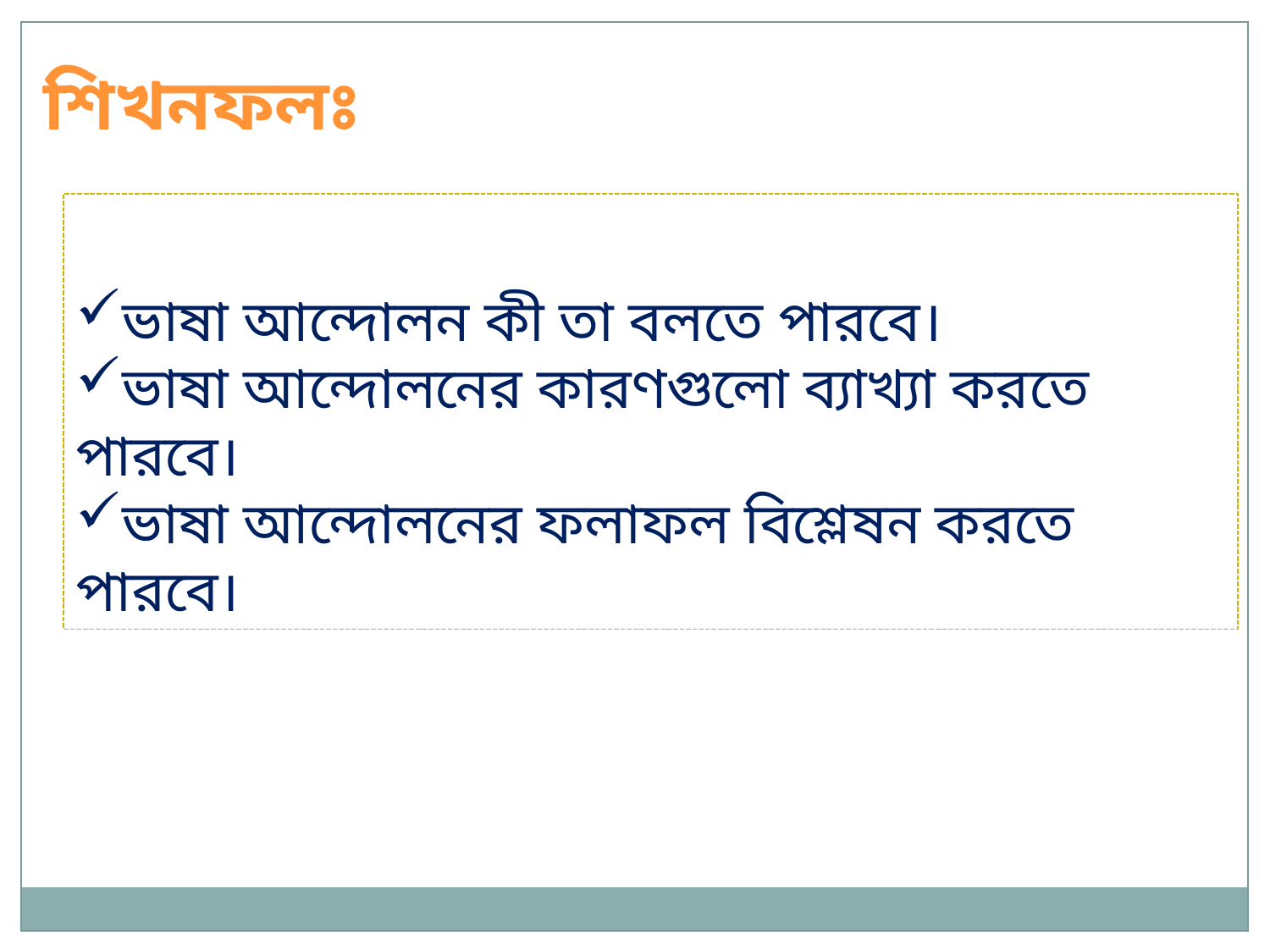

শিখনফলঃ

ভাষা আন্দোলন কী তা বলতে পারবে।
ভাষা আন্দোলনের কারণগুলো ব্যাখ্যা করতে পারবে।
ভাষা আন্দোলনের ফলাফল বিশ্লেষন করতে পারবে।